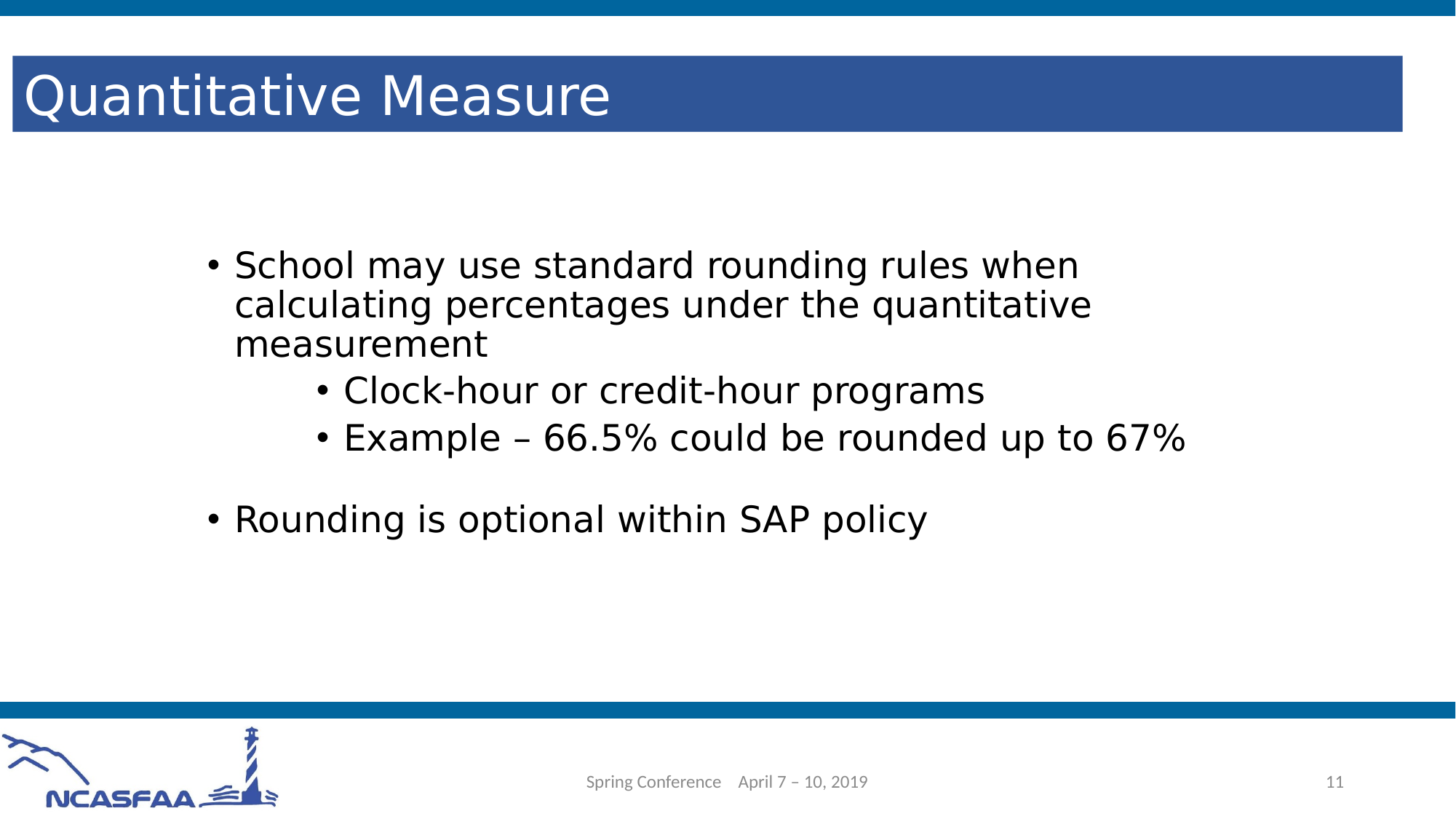

Quantitative Measure
School may use standard rounding rules when calculating percentages under the quantitative measurement
Clock-hour or credit-hour programs
Example – 66.5% could be rounded up to 67%

Rounding is optional within SAP policy

Spring Conference    April 7 – 10, 2019
11